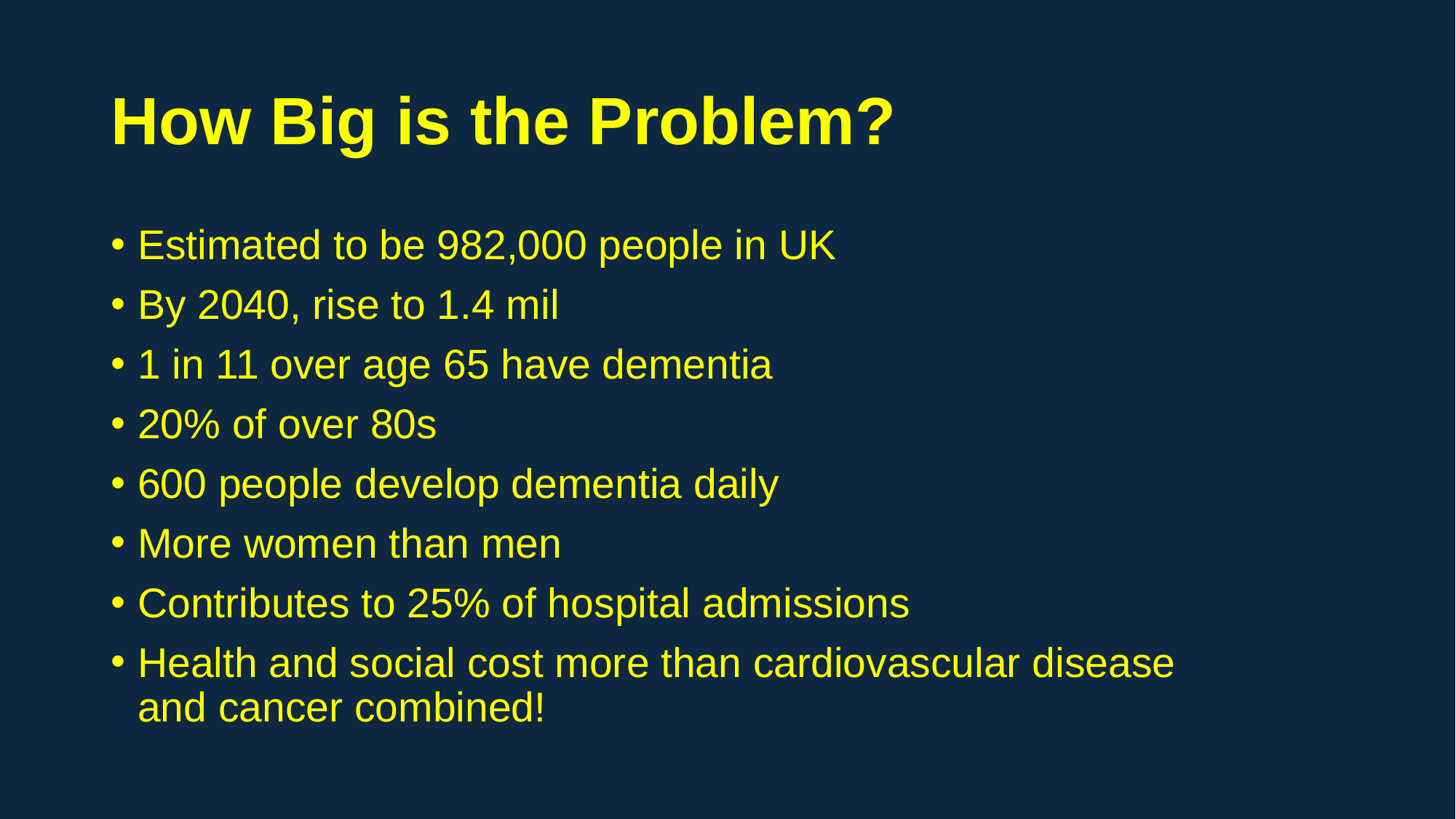

# How Big is the Problem?
Estimated to be 982,000 people in UK
By 2040, rise to 1.4 mil
1 in 11 over age 65 have dementia
20% of over 80s
600 people develop dementia daily
More women than men
Contributes to 25% of hospital admissions
Health and social cost more than cardiovascular disease and cancer combined!